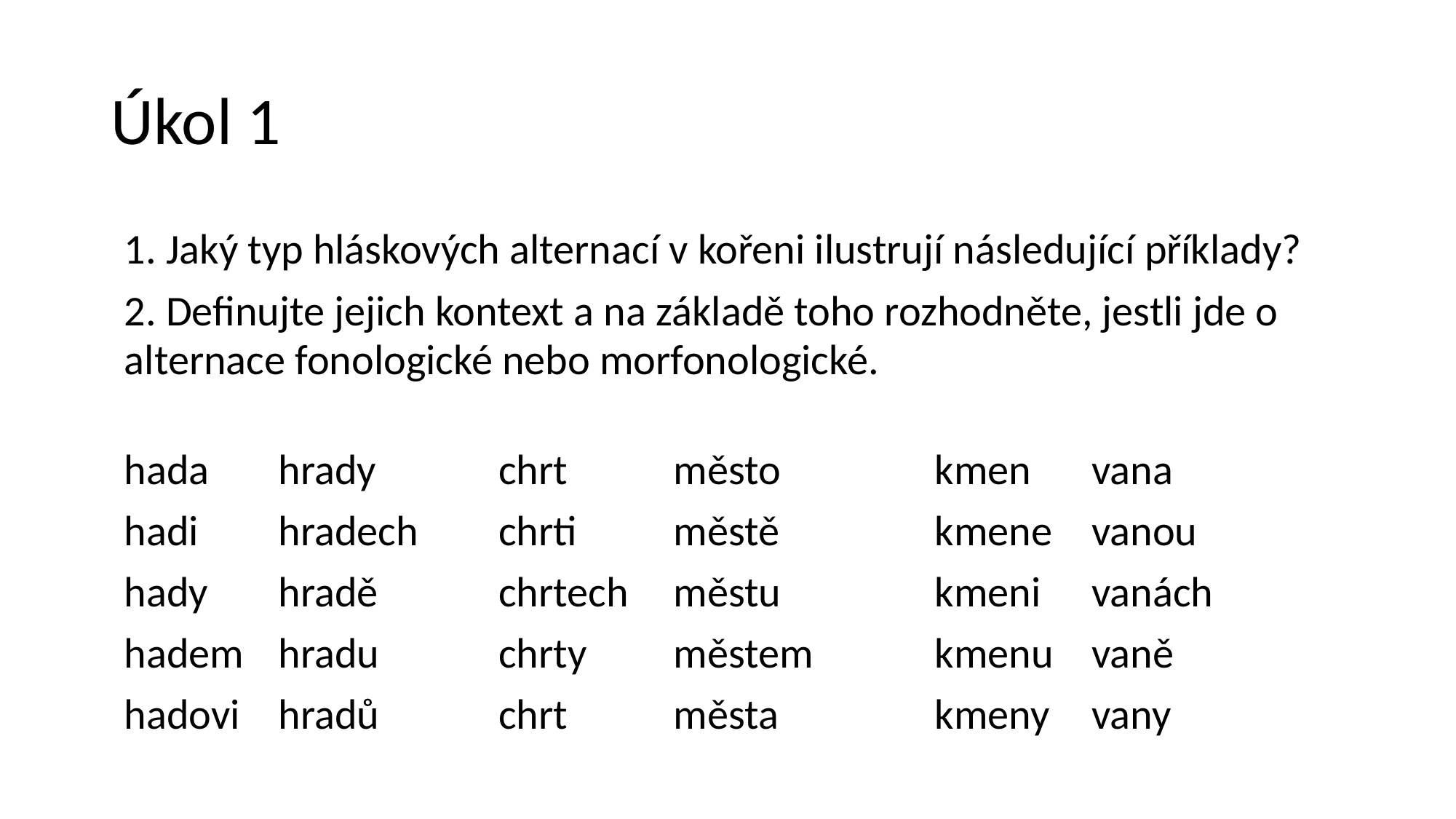

# Úkol 1

| 1. Jaký typ hláskových alternací v kořeni ilustrují následující příklady? |  |  |  |  |  |  |  |
| --- | --- | --- | --- | --- | --- | --- | --- |
| 2. Definujte jejich kontext a na základě toho rozhodněte, jestli jde o alternace fonologické nebo morfonologické. |  |  |  |  |  |  |  |
|  |  |  |  |  |  |  |  |
| hada | hrady | chrt | město |  | kmen | vana |  |
| hadi | hradech | chrti | městě |  | kmene | vanou |  |
| hady | hradě | chrtech | městu |  | kmeni | vanách |  |
| hadem | hradu | chrty | městem |  | kmenu | vaně |  |
| hadovi | hradů | chrt | města |  | kmeny | vany |  |